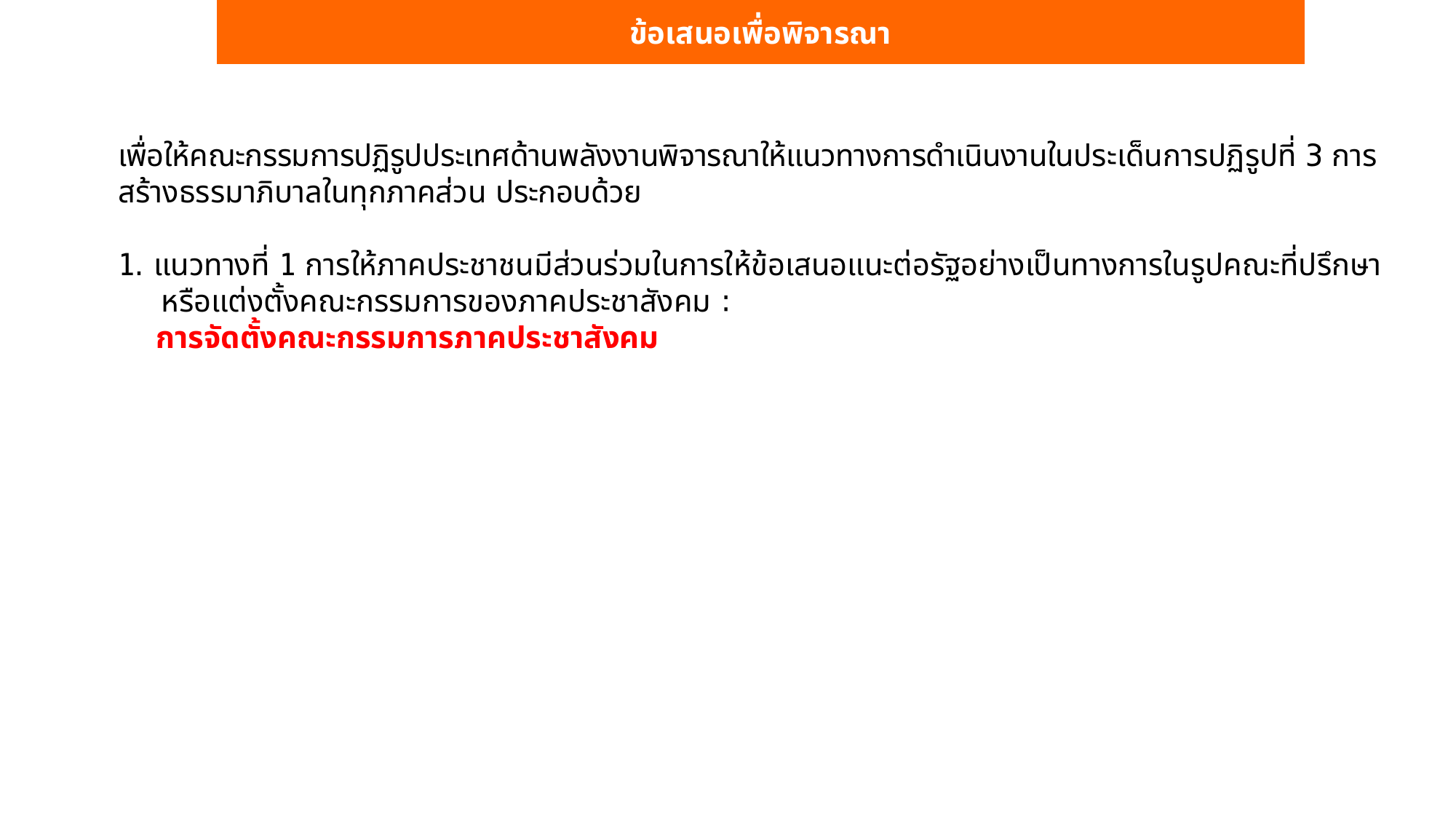

ข้อเสนอเพื่อพิจารณา

เพื่อให้คณะกรรมการปฏิรูปประเทศด้านพลังงานพิจารณาให้แนวทางการดำเนินงานในประเด็นการปฏิรูปที่ 3 การสร้างธรรมาภิบาลในทุกภาคส่วน ประกอบด้วย

1. แนวทางที่ 1 การให้ภาคประชาชนมีส่วนร่วมในการให้ข้อเสนอแนะต่อรัฐอย่างเป็นทางการในรูปคณะที่ปรึกษาหรือแต่งตั้งคณะกรรมการของภาคประชาสังคม :
    การจัดตั้งคณะกรรมการภาคประชาสังคม